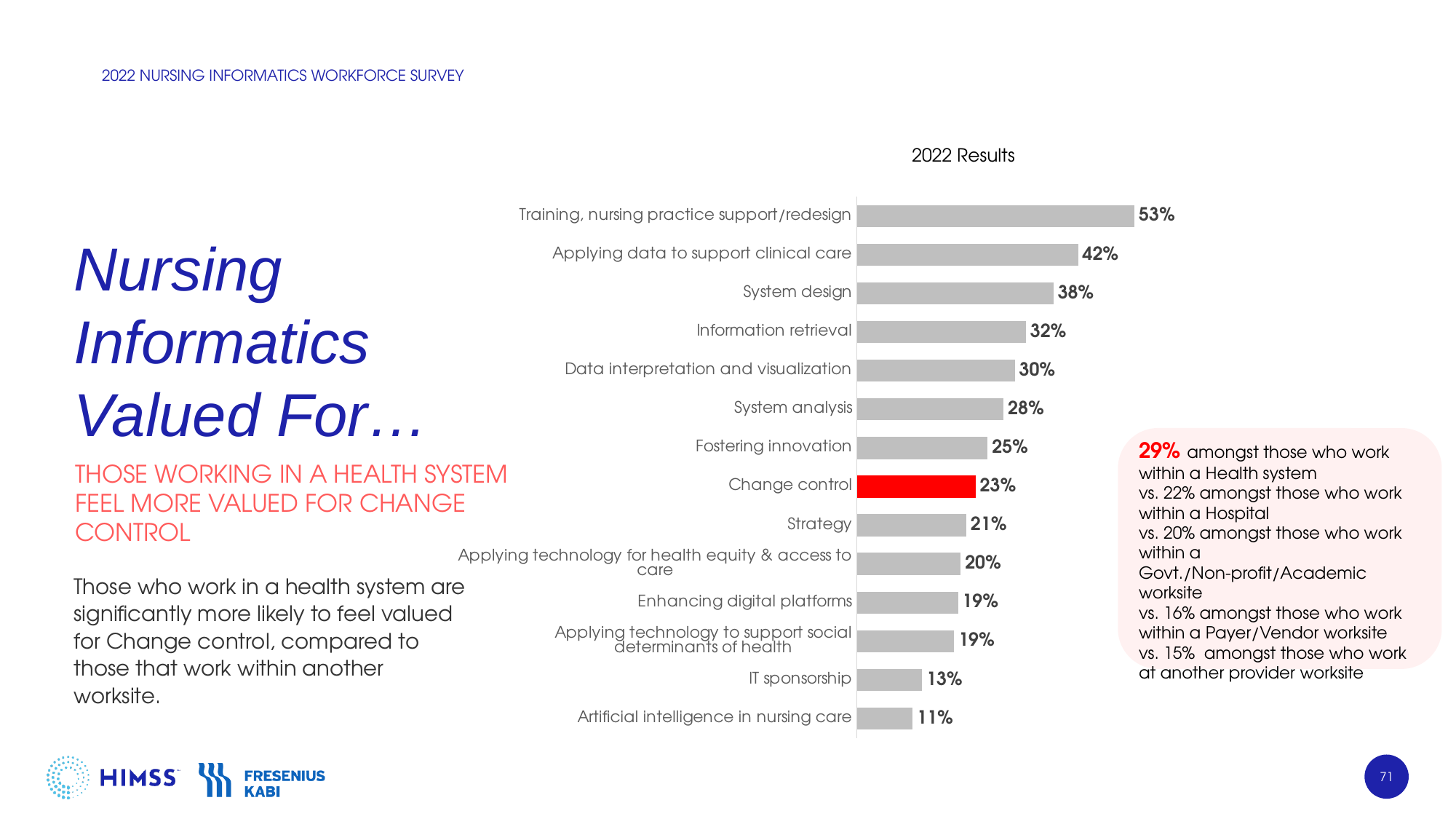

### Chart

| Category | 2022 Results |
|---|---|
| Training, nursing practice support/redesign | 0.5330948121645797 |
| Applying data to support clinical care | 0.42486583184257604 |
| System design | 0.3774597495527728 |
| Information retrieval | 0.32468694096601075 |
| Data interpretation and visualization | 0.3032200357781753 |
| System analysis | 0.2817531305903399 |
| Fostering innovation | 0.2513416815742397 |
| Change control | 0.22808586762075134 |
| Strategy | 0.2101967799642218 |
| Applying technology for health equity & access to care | 0.1994633273703041 |
| Enhancing digital platforms | 0.19409660107334525 |
| Applying technology to support social determinants of health | 0.18694096601073343 |
| IT sponsorship | 0.1252236135957066 |
| Artificial intelligence in nursing care | 0.1073345259391771 |
2022 Results
# Nursing Informatics Valued For…

29% amongst those who work within a Health system
vs. 22% amongst those who work within a Hospital
vs. 20% amongst those who work within a Govt./Non-profit/Academic worksite
vs. 16% amongst those who work within a Payer/Vendor worksite
vs. 15%  amongst those who work at another provider worksite
THOSE WORKING IN A HEALTH SYSTEM
FEEL MORE VALUED FOR CHANGE CONTROL
Those who work in a health system are significantly more likely to feel valued for Change control, compared to those that work within another worksite.
71